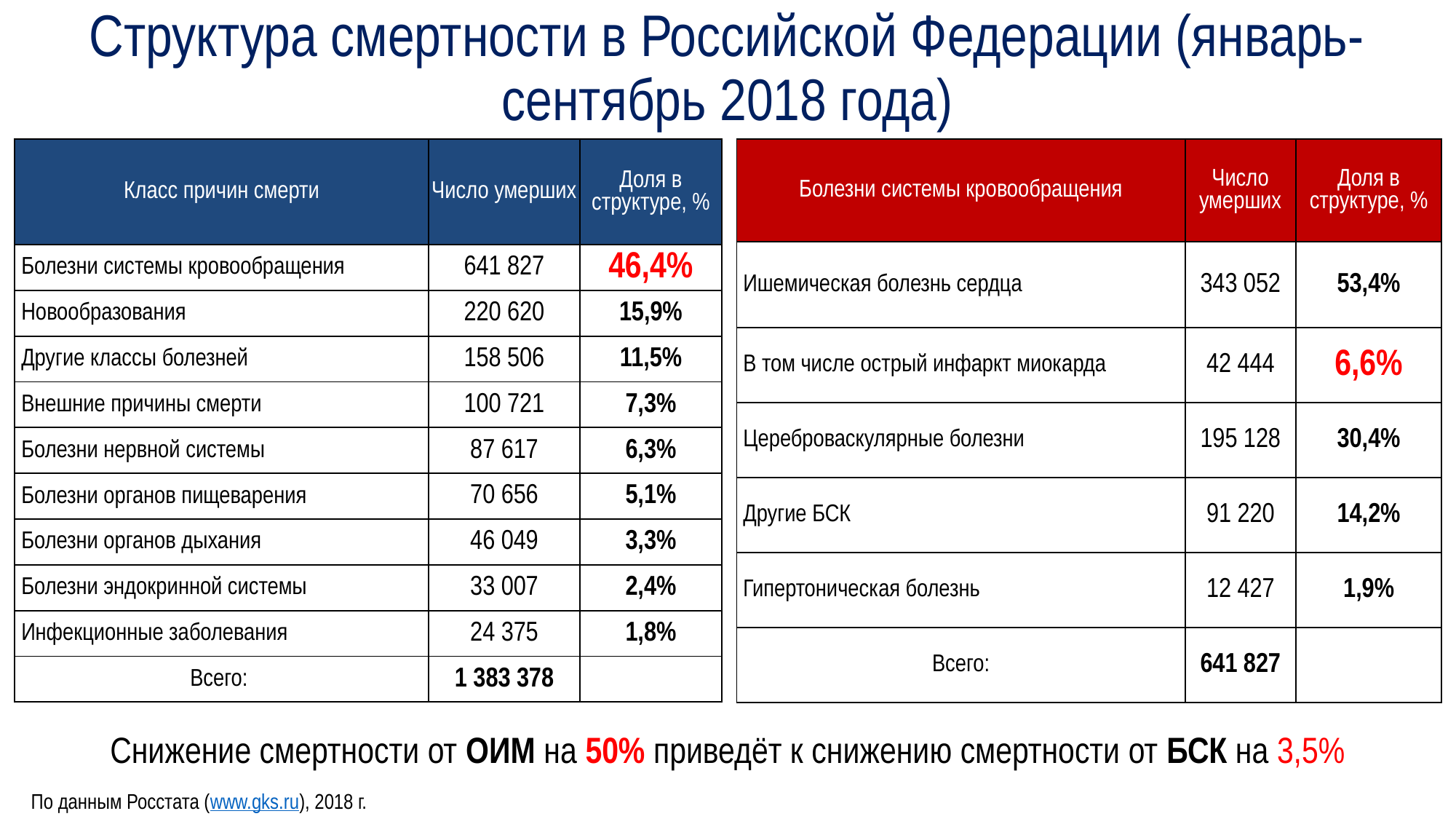

# Структура смертности в Российской Федерации (январь-сентябрь 2018 года)
| Класс причин смерти | Число умерших | Доля в структуре, % |
| --- | --- | --- |
| Болезни системы кровообращения | 641 827 | 46,4% |
| Новообразования | 220 620 | 15,9% |
| Другие классы болезней | 158 506 | 11,5% |
| Внешние причины смерти | 100 721 | 7,3% |
| Болезни нервной системы | 87 617 | 6,3% |
| Болезни органов пищеварения | 70 656 | 5,1% |
| Болезни органов дыхания | 46 049 | 3,3% |
| Болезни эндокринной системы | 33 007 | 2,4% |
| Инфекционные заболевания | 24 375 | 1,8% |
| Всего: | 1 383 378 |  |
| Болезни системы кровообращения | Число умерших | Доля в структуре, % |
| --- | --- | --- |
| Ишемическая болезнь сердца | 343 052 | 53,4% |
| В том числе острый инфаркт миокарда | 42 444 | 6,6% |
| Цереброваскулярные болезни | 195 128 | 30,4% |
| Другие БСК | 91 220 | 14,2% |
| Гипертоническая болезнь | 12 427 | 1,9% |
| Всего: | 641 827 |  |
Снижение смертности от ОИМ на 50% приведёт к снижению смертности от БСК на 3,5%
По данным Росстата (www.gks.ru), 2018 г.